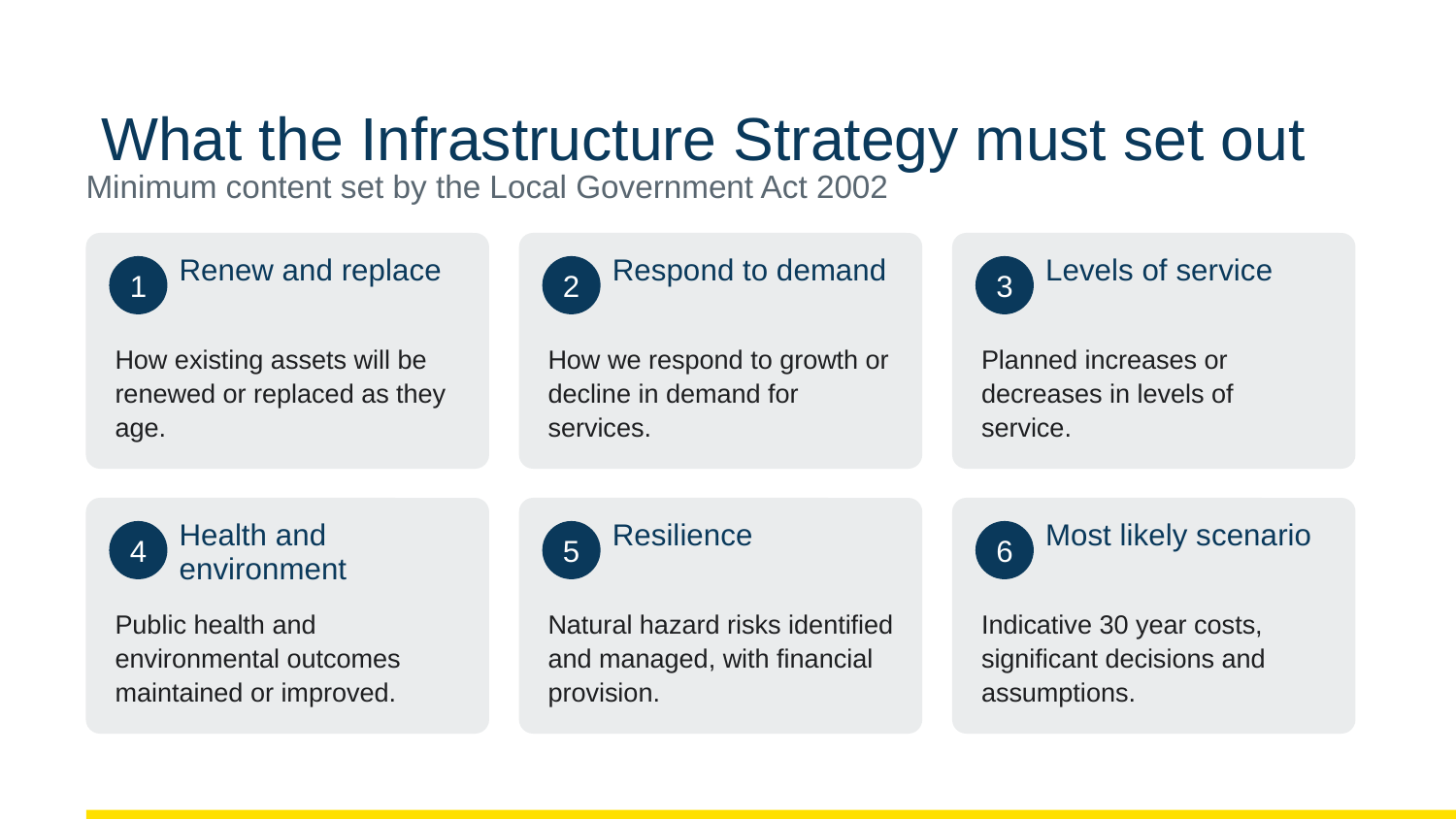

# What the Infrastructure Strategy must set out
Minimum content set by the Local Government Act 2002

Renew and replace
Respond to demand
Levels of service
1
2
3
How existing assets will be renewed or replaced as they age.
How we respond to growth or decline in demand for services.
Planned increases or decreases in levels of service.

Health and environment
Resilience
Most likely scenario
4
5
6
Public health and environmental outcomes maintained or improved.
Natural hazard risks identified and managed, with financial provision.
Indicative 30 year costs, significant decisions and assumptions.